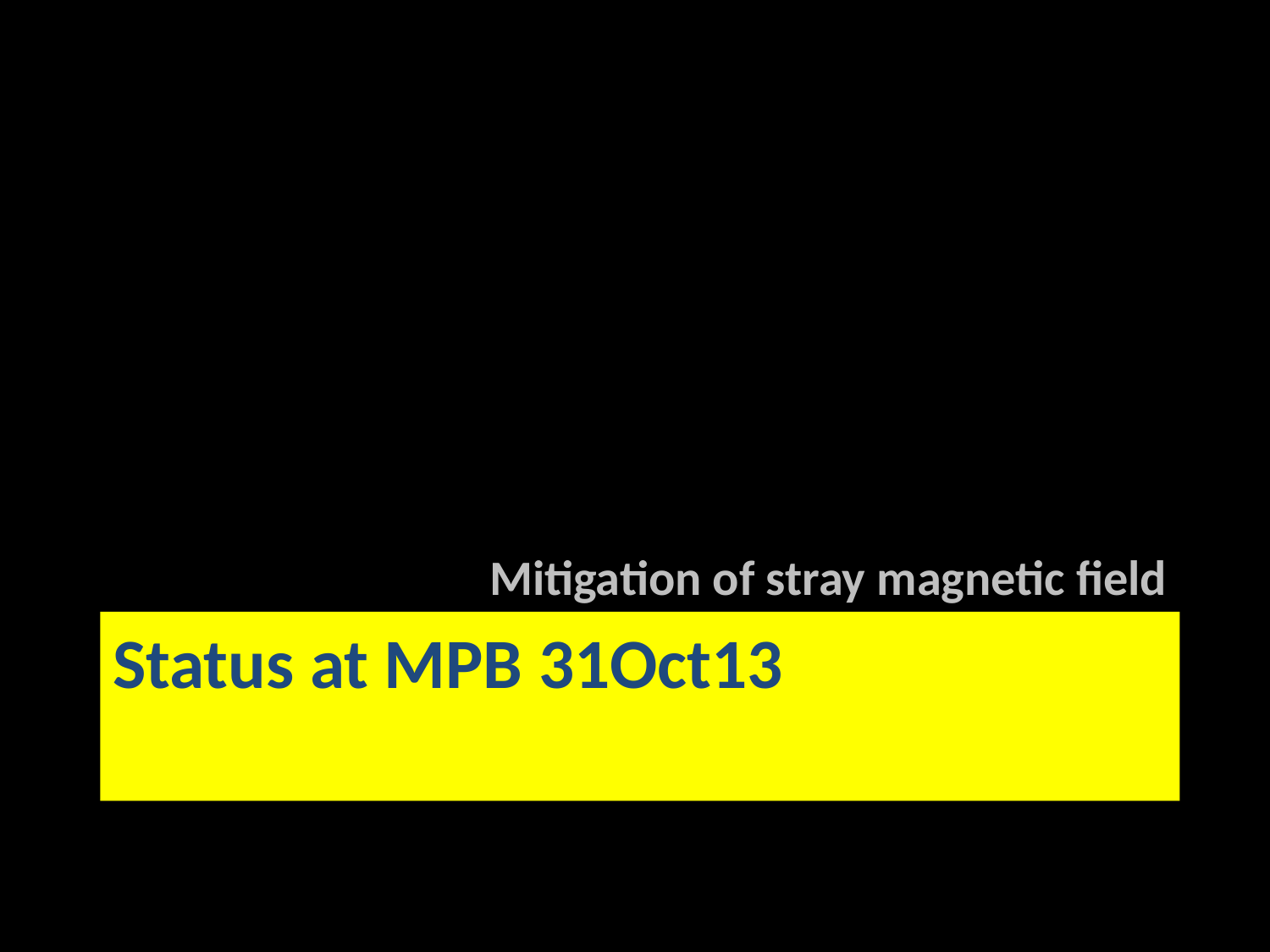

Mitigation of stray magnetic field
# Status at MPB 31Oct13